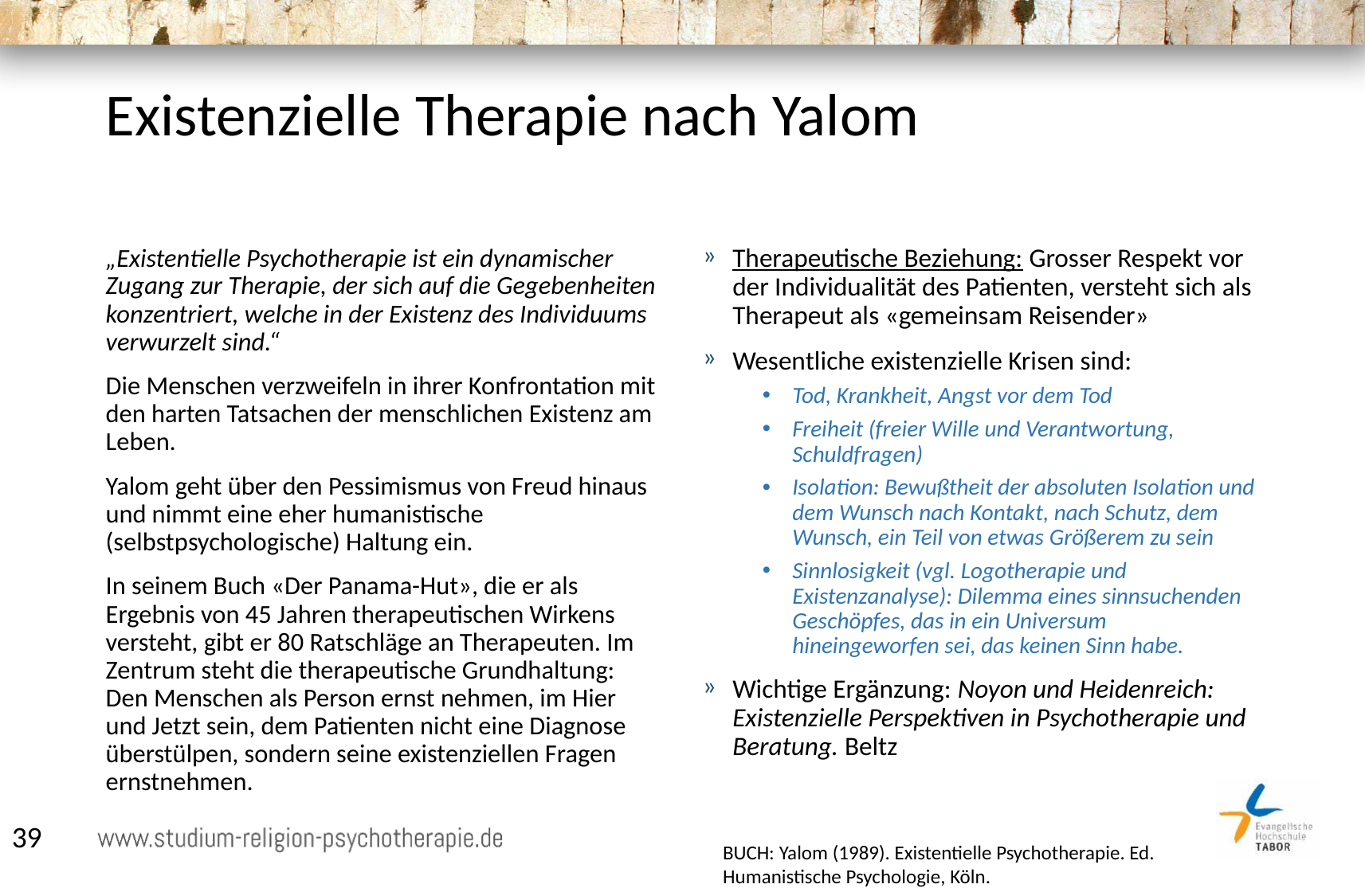

# Existenzielle Therapie nach Yalom
„Existentielle Psychotherapie ist ein dynamischer Zugang zur Therapie, der sich auf die Gegebenheiten konzentriert, welche in der Existenz des Individuums verwurzelt sind.“
Die Menschen verzweifeln in ihrer Konfrontation mit den harten Tatsachen der menschlichen Existenz am Leben.
Yalom geht über den Pessimismus von Freud hinaus und nimmt eine eher humanistische (selbstpsychologische) Haltung ein.
In seinem Buch «Der Panama-Hut», die er als Ergebnis von 45 Jahren therapeutischen Wirkens versteht, gibt er 80 Ratschläge an Therapeuten. Im Zentrum steht die therapeutische Grundhaltung: Den Menschen als Person ernst nehmen, im Hier und Jetzt sein, dem Patienten nicht eine Diagnose überstülpen, sondern seine existenziellen Fragen ernstnehmen.
Therapeutische Beziehung: Grosser Respekt vor der Individualität des Patienten, versteht sich als Therapeut als «gemeinsam Reisender»
Wesentliche existenzielle Krisen sind:
Tod, Krankheit, Angst vor dem Tod
Freiheit (freier Wille und Verantwortung, Schuldfragen)
Isolation: Bewußtheit der absoluten Isolation und dem Wunsch nach Kontakt, nach Schutz, dem Wunsch, ein Teil von etwas Größerem zu sein
Sinnlosigkeit (vgl. Logotherapie und Existenzanalyse): Dilemma eines sinnsuchenden Geschöpfes, das in ein Universum hineingeworfen sei, das keinen Sinn habe.
Wichtige Ergänzung: Noyon und Heidenreich: Existenzielle Perspektiven in Psychotherapie und Beratung. Beltz
39
BUCH: Yalom (1989). Existentielle Psychotherapie. Ed. Humanistische Psychologie, Köln.